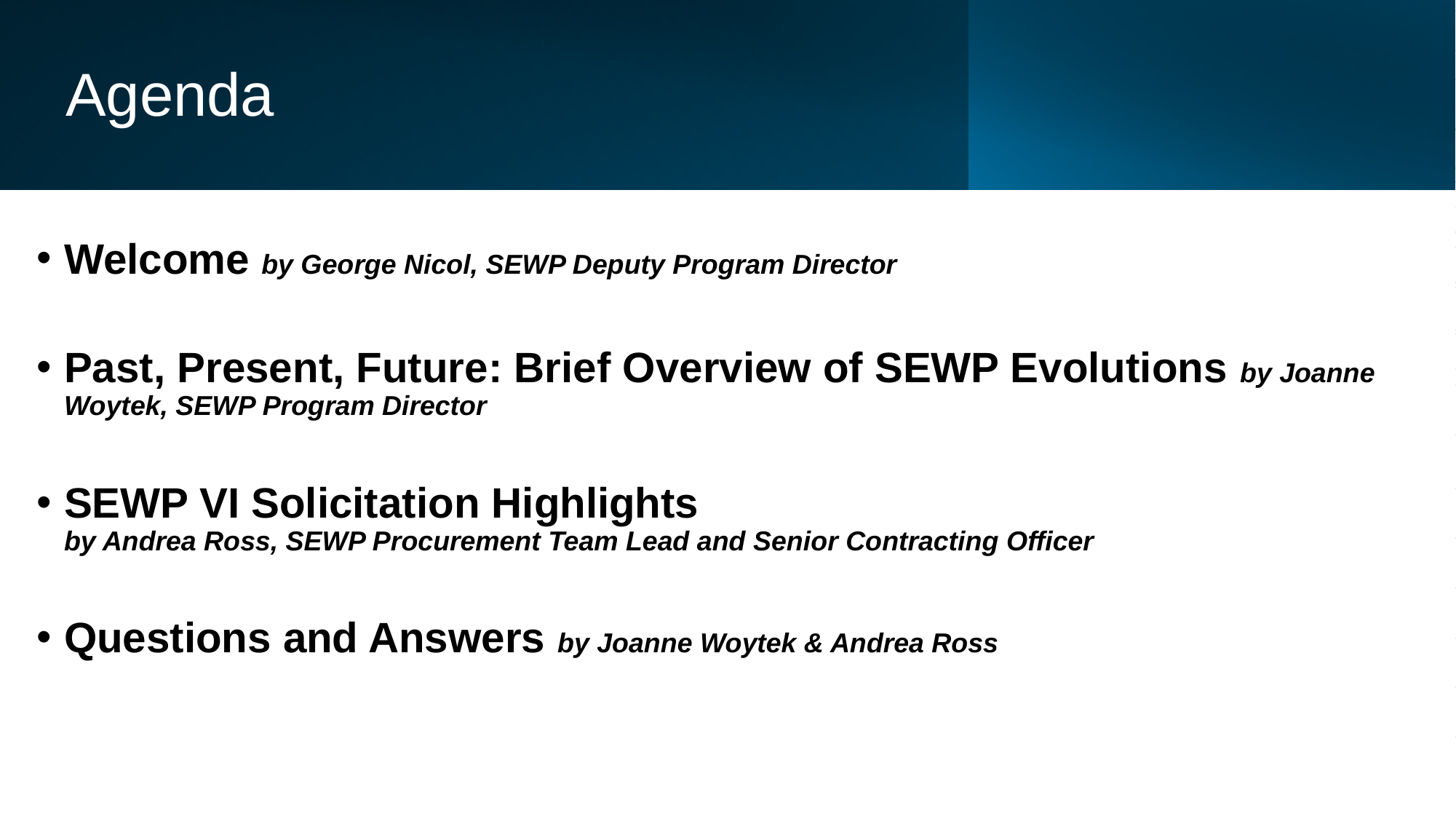

# Agenda
Welcome by George Nicol, SEWP Deputy Program Director

Past, Present, Future: Brief Overview of SEWP Evolutions by Joanne Woytek, SEWP Program Director

SEWP VI Solicitation Highlights
by Andrea Ross, SEWP Procurement Team Lead and Senior Contracting Officer

Questions and Answers by Joanne Woytek & Andrea Ross